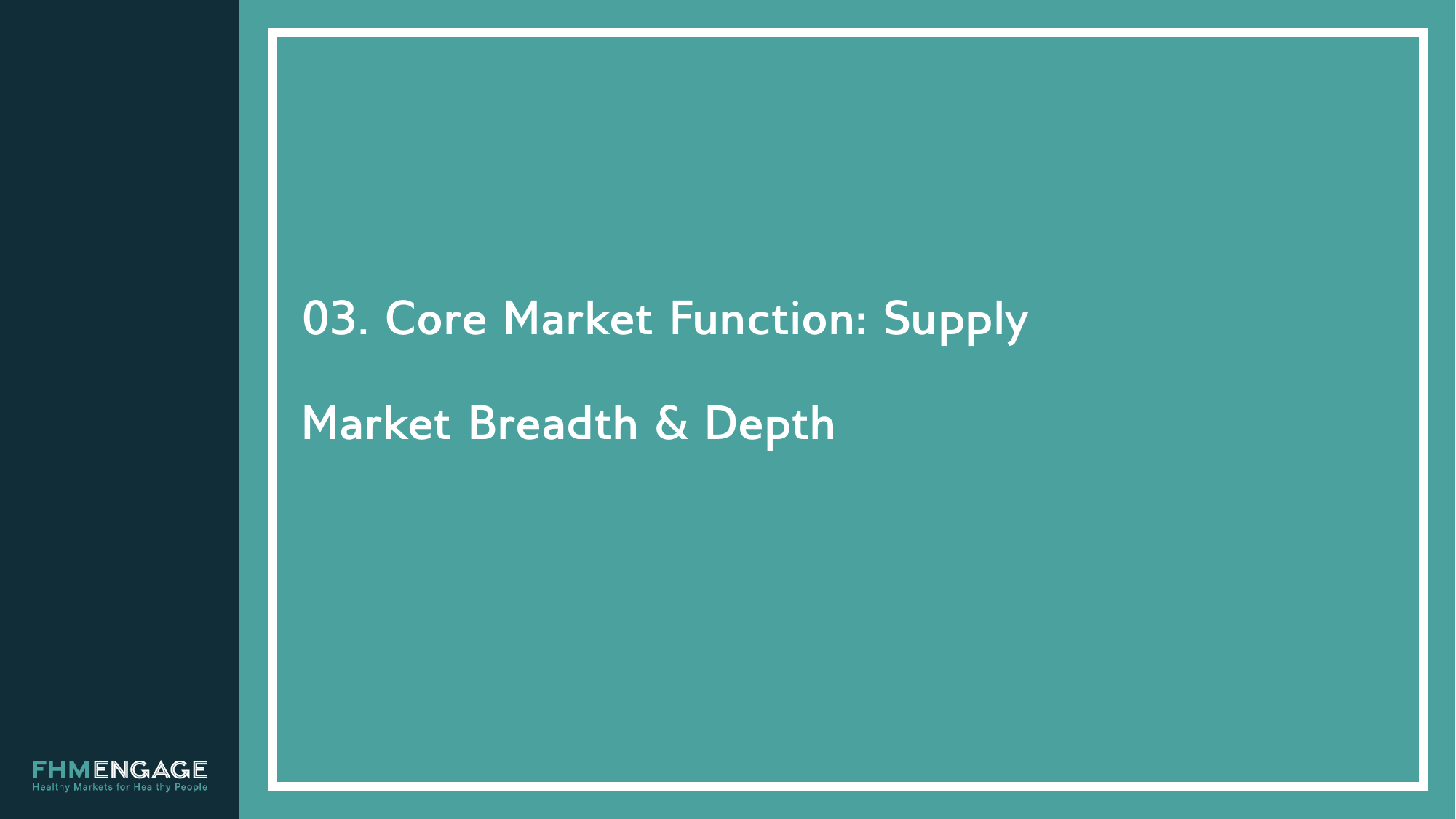

# 03. Core Market Function: Supply Market Breadth & Depth